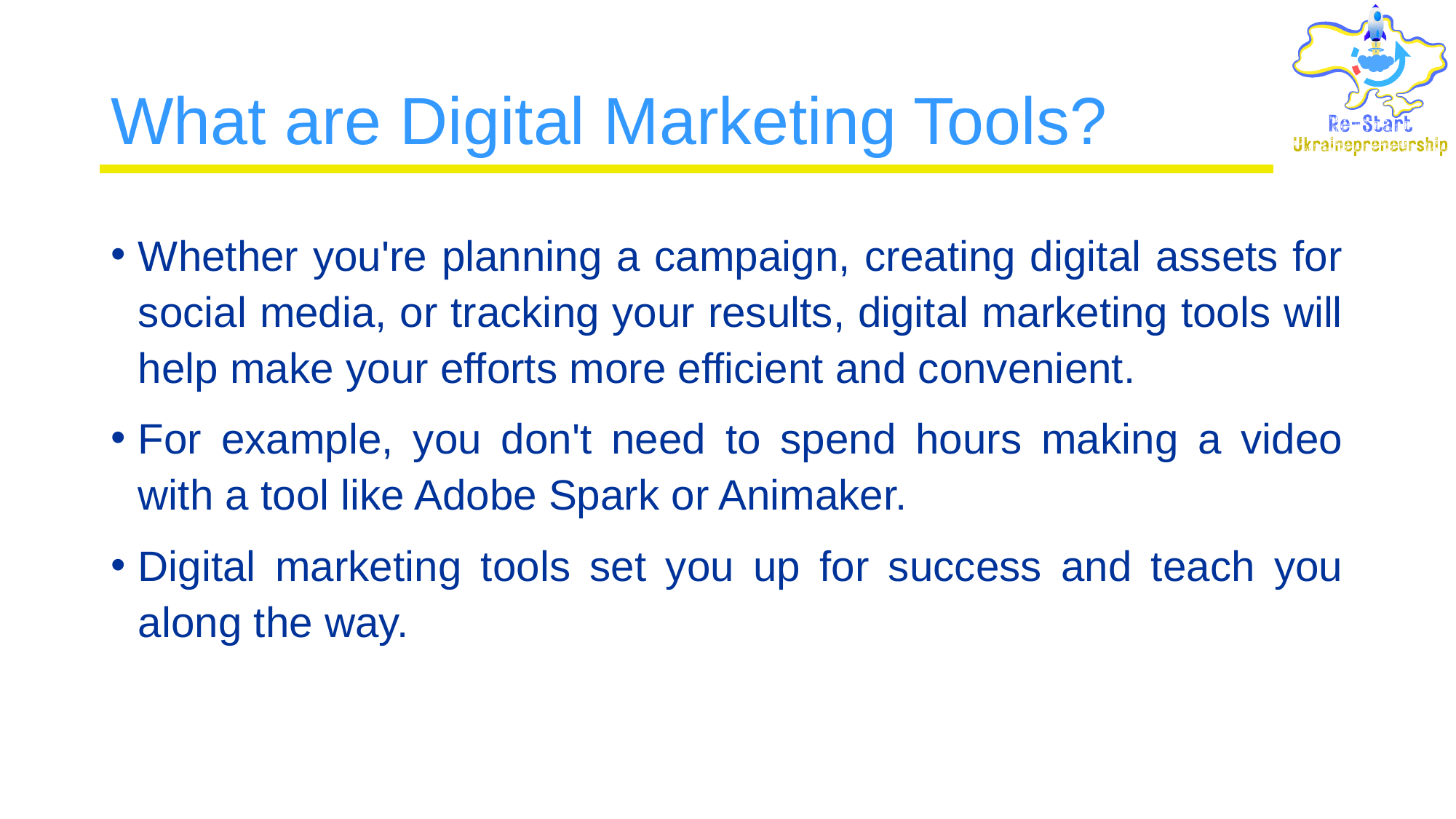

# What are Digital Marketing Tools?
Whether you're planning a campaign, creating digital assets for social media, or tracking your results, digital marketing tools will help make your efforts more efficient and convenient.
For example, you don't need to spend hours making a video with a tool like Adobe Spark or Animaker.
Digital marketing tools set you up for success and teach you along the way.